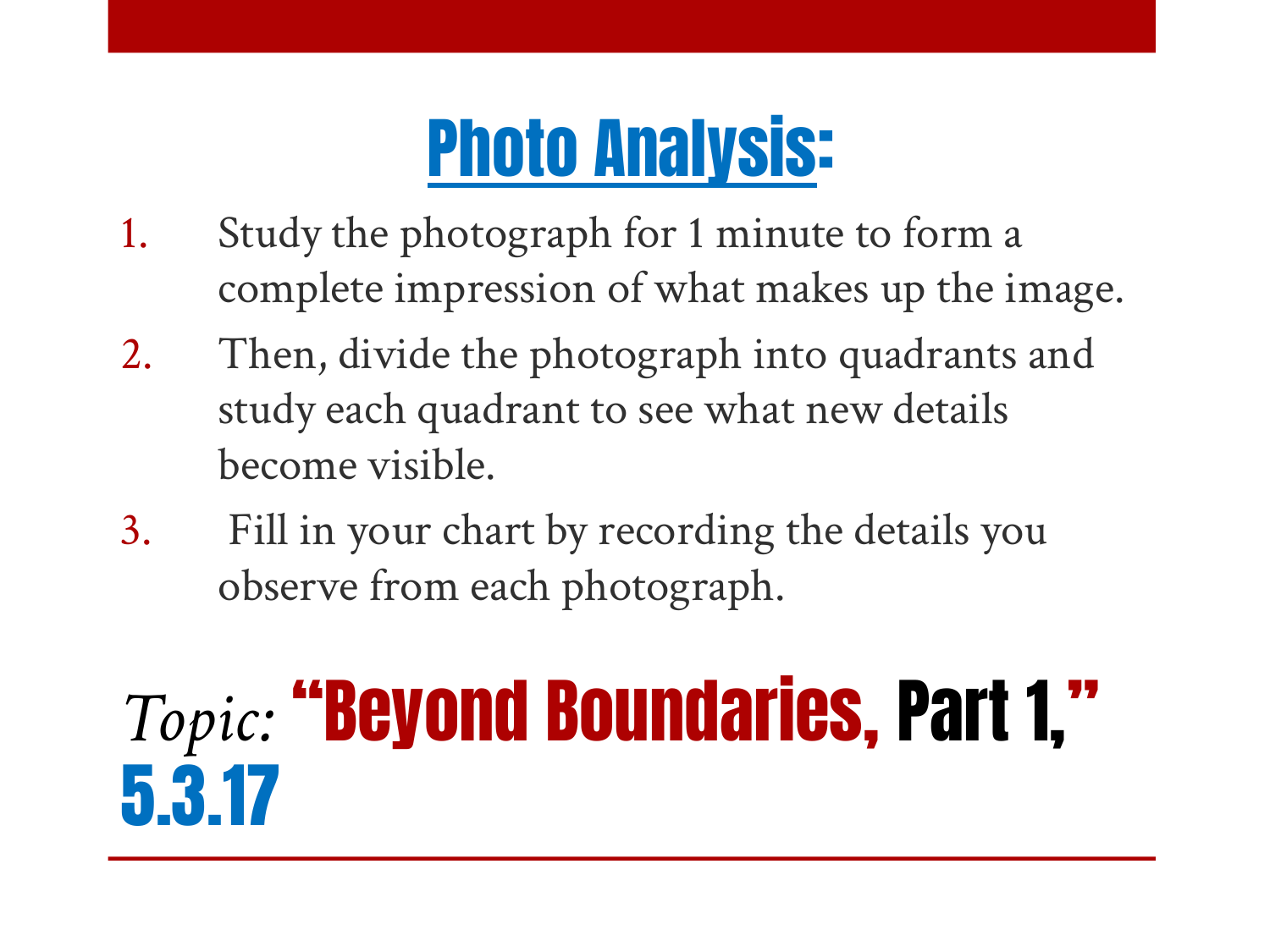

Photo Analysis:
Study the photograph for 1 minute to form a complete impression of what makes up the image.
Then, divide the photograph into quadrants and study each quadrant to see what new details become visible.
 Fill in your chart by recording the details you observe from each photograph.
Topic: “Beyond Boundaries, Part 1,” 5.3.17